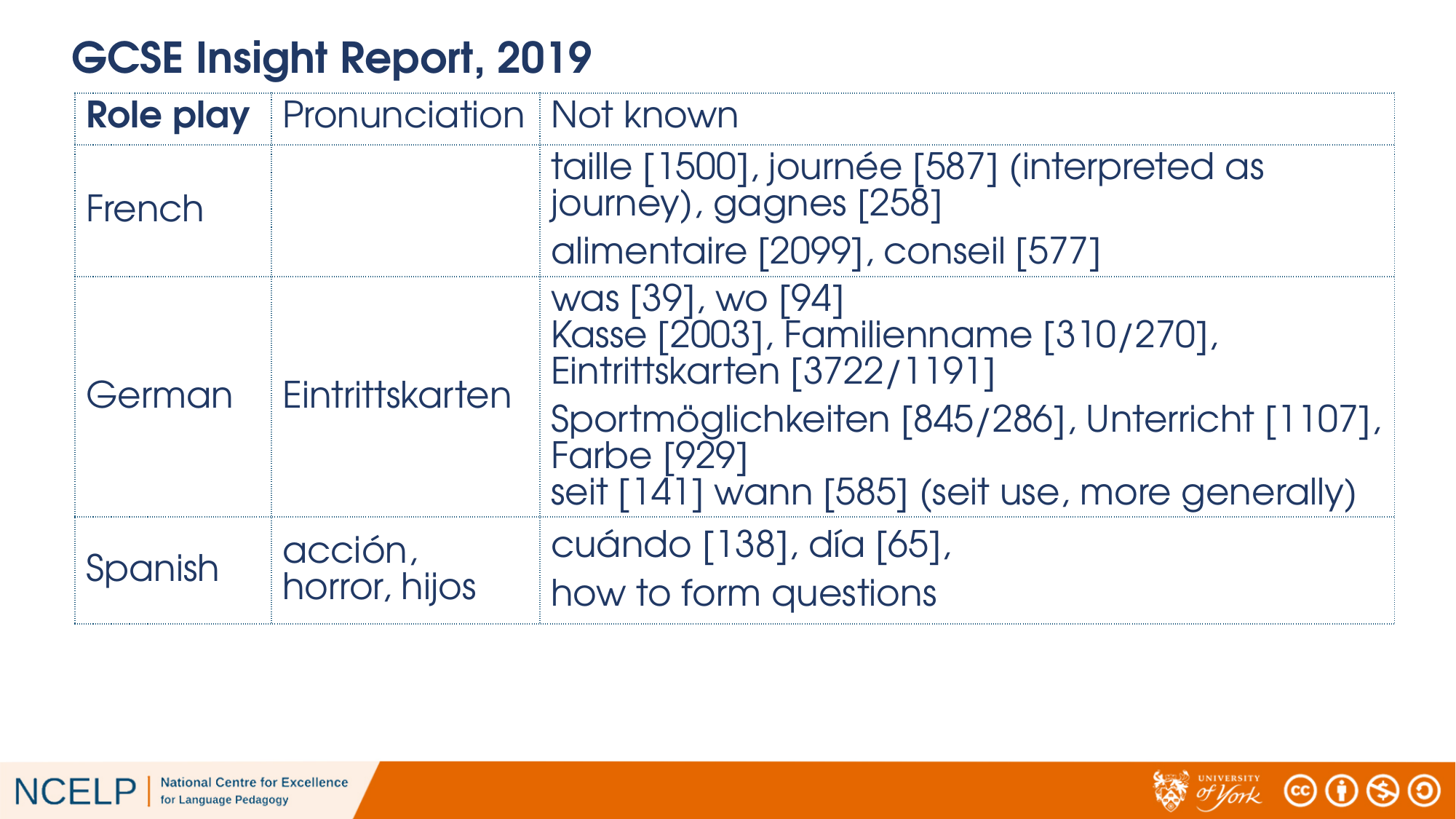

# GCSE Insight Report, 2019
| Role play | Pronunciation | Not known |
| --- | --- | --- |
| French |  | taille [1500], journée [587] (interpreted as journey), gagnes [258] alimentaire [2099], conseil [577] |
| German | Eintrittskarten | was [39], wo [94] Kasse [2003], Familienname [310/270], Eintrittskarten [3722/1191] Sportmöglichkeiten [845/286], Unterricht [1107], Farbe [929] seit [141] wann [585] (seit use, more generally) |
| Spanish | acción, horror, hijos | cuándo [138], día [65], how to form questions |